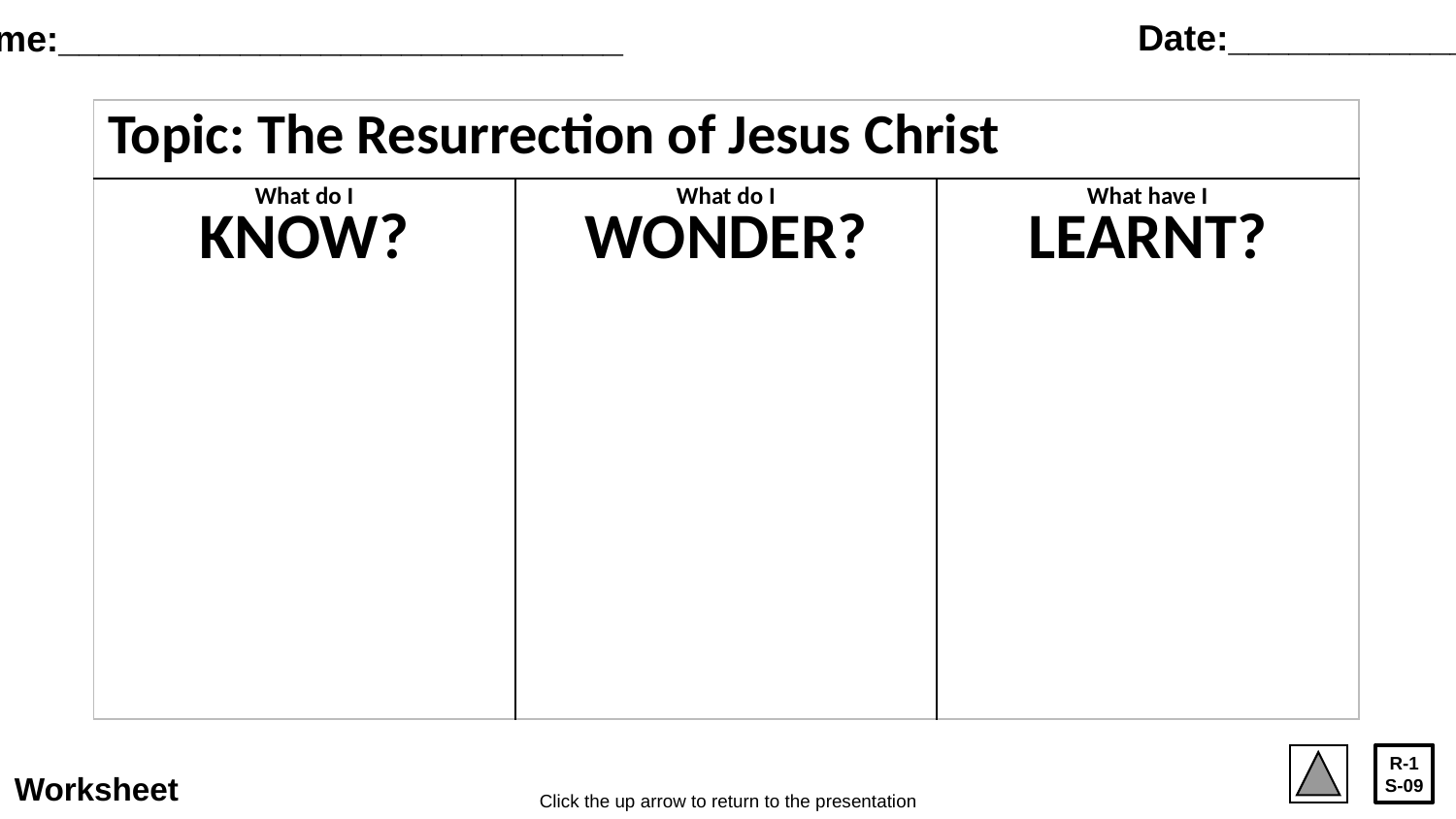

Date:____________
Name:____________________________
| Topic: The Resurrection of Jesus Christ |  |  |
| --- | --- | --- |
| What do I KNOW? | What do I WONDER? | What have I LEARNT? |

R-1
S-09
Worksheet
Click the up arrow to return to the presentation